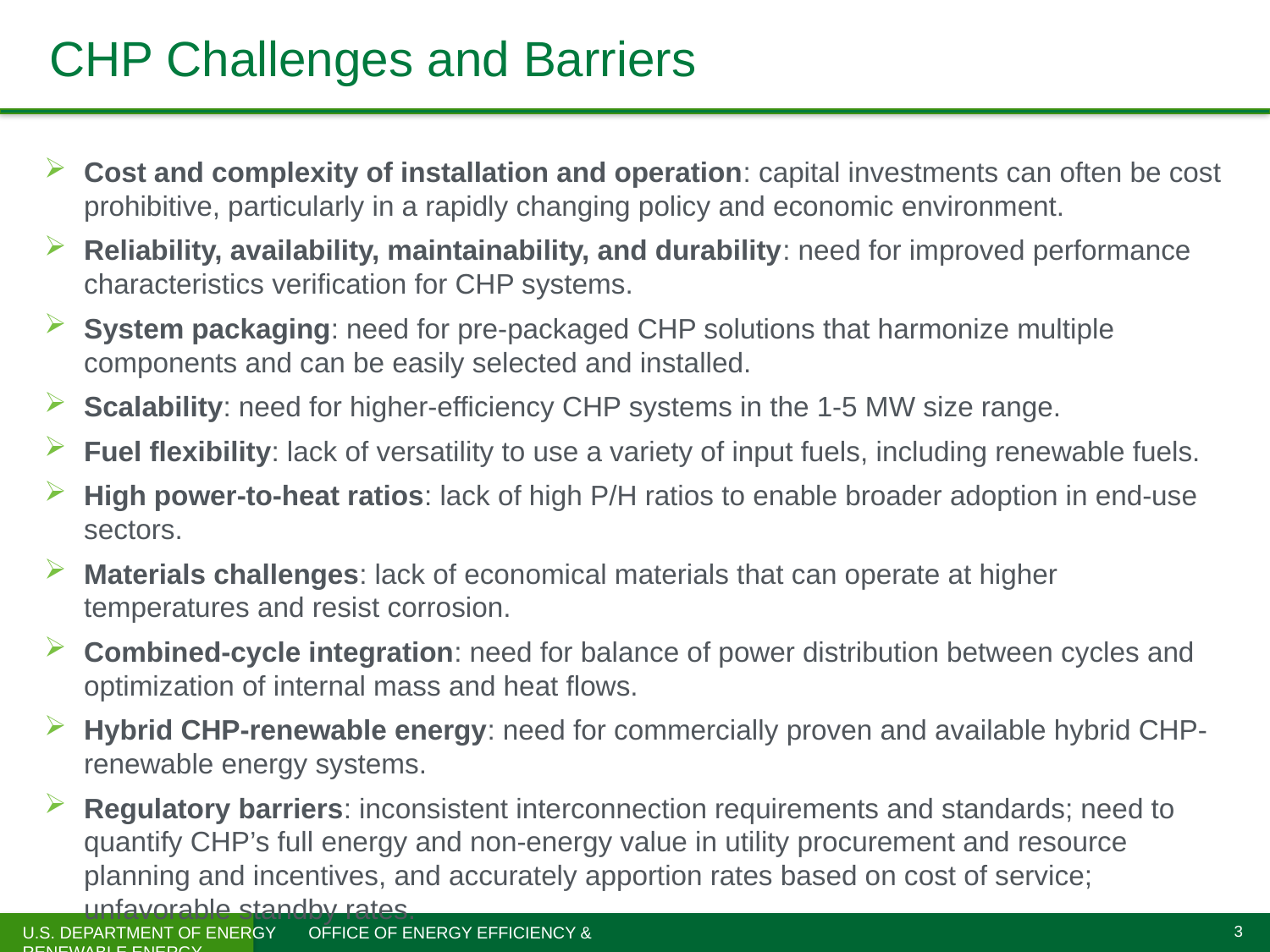

# CHP Challenges and Barriers
Cost and complexity of installation and operation: capital investments can often be cost prohibitive, particularly in a rapidly changing policy and economic environment.
Reliability, availability, maintainability, and durability: need for improved performance characteristics verification for CHP systems.
System packaging: need for pre-packaged CHP solutions that harmonize multiple components and can be easily selected and installed.
Scalability: need for higher-efficiency CHP systems in the 1-5 MW size range.
Fuel flexibility: lack of versatility to use a variety of input fuels, including renewable fuels.
High power-to-heat ratios: lack of high P/H ratios to enable broader adoption in end-use sectors.
Materials challenges: lack of economical materials that can operate at higher temperatures and resist corrosion.
Combined-cycle integration: need for balance of power distribution between cycles and optimization of internal mass and heat flows.
Hybrid CHP-renewable energy: need for commercially proven and available hybrid CHP-renewable energy systems.
Regulatory barriers: inconsistent interconnection requirements and standards; need to quantify CHP’s full energy and non-energy value in utility procurement and resource planning and incentives, and accurately apportion rates based on cost of service; unfavorable standby rates.